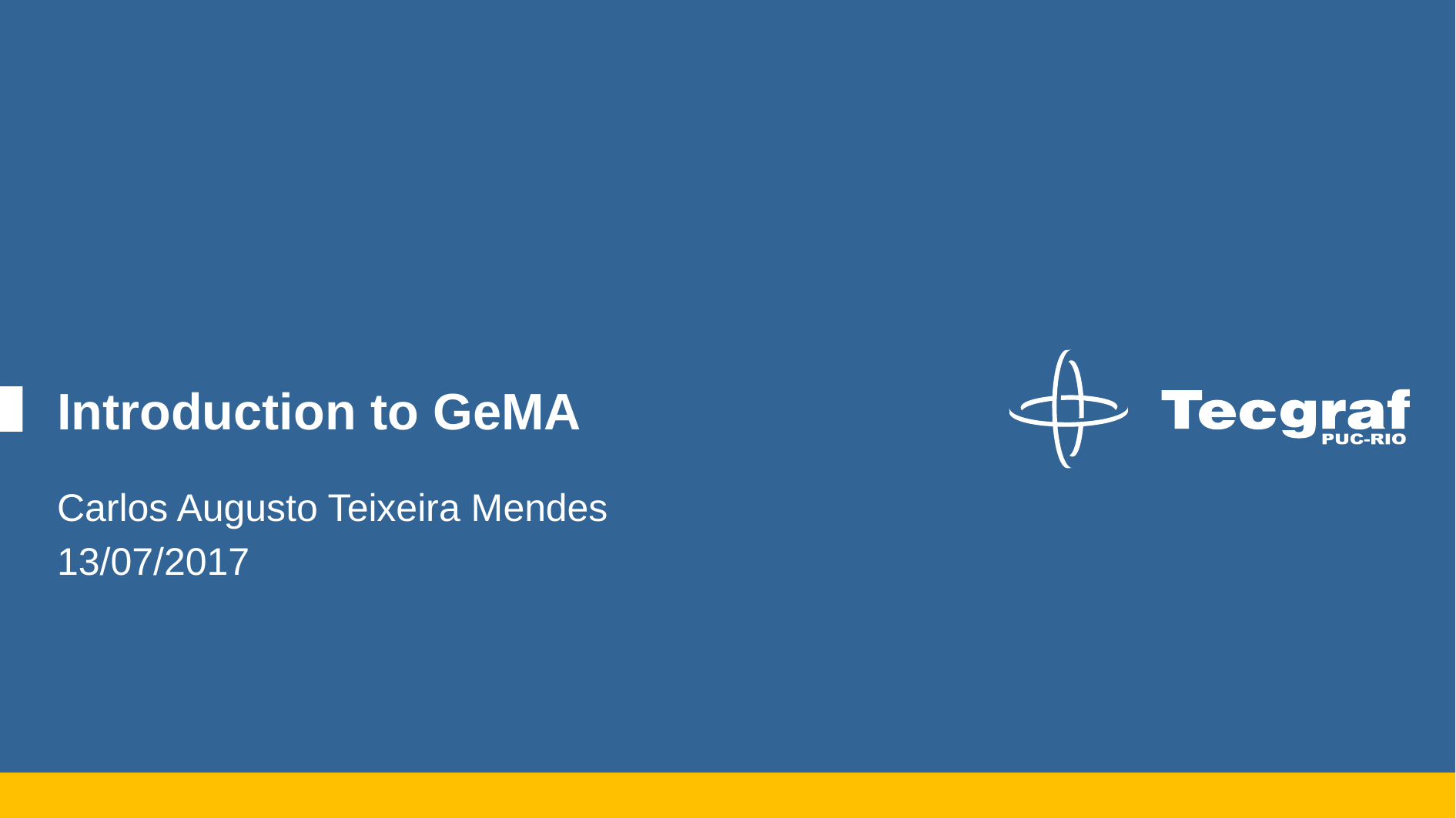

# Introduction to GeMA
Carlos Augusto Teixeira Mendes
13/07/2017